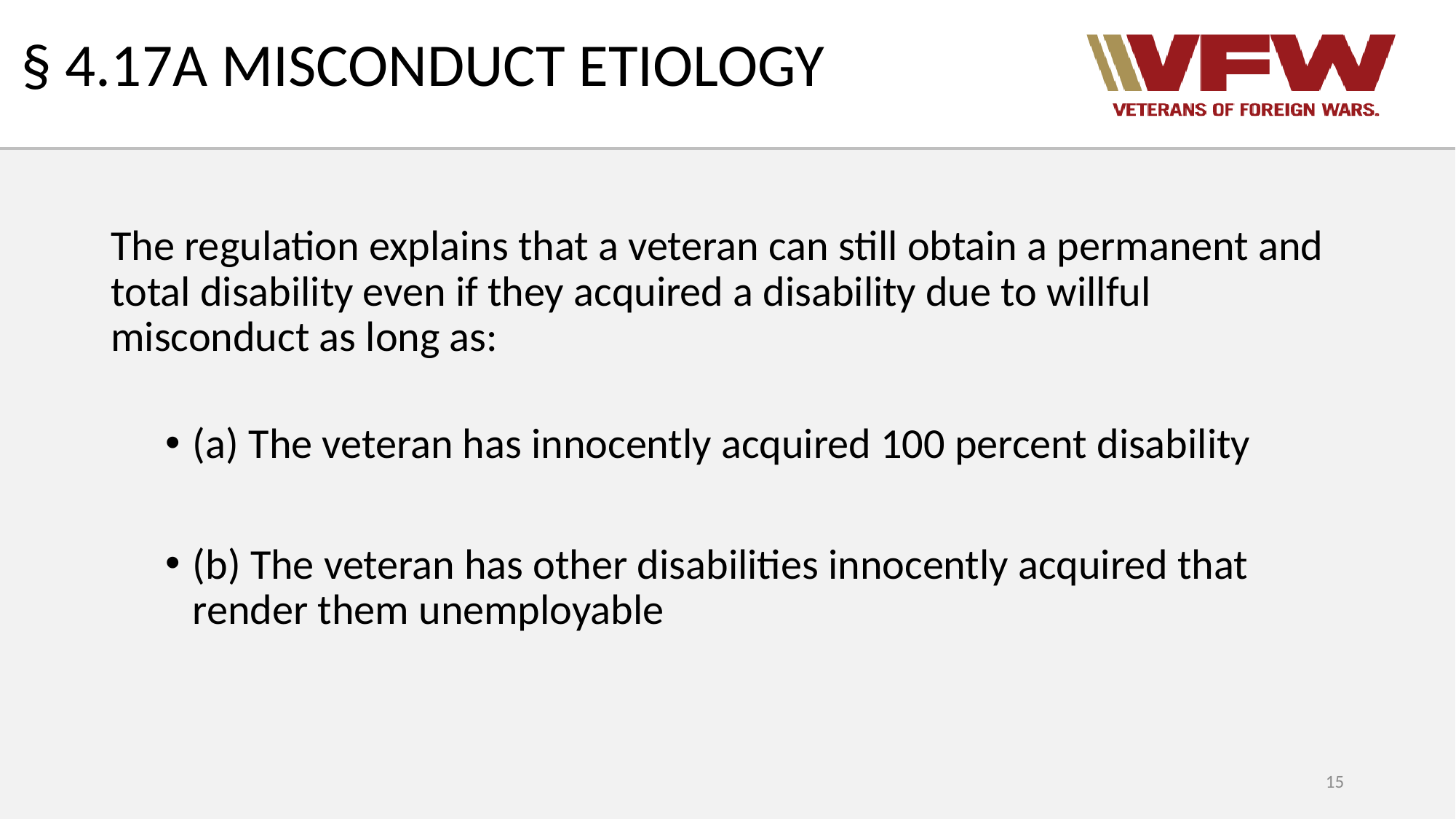

# § 4.17A MISCONDUCT ETIOLOGY
The regulation explains that a veteran can still obtain a permanent and total disability even if they acquired a disability due to willful misconduct as long as:

(a) The veteran has innocently acquired 100 percent disability

(b) The veteran has other disabilities innocently acquired that render them unemployable

15